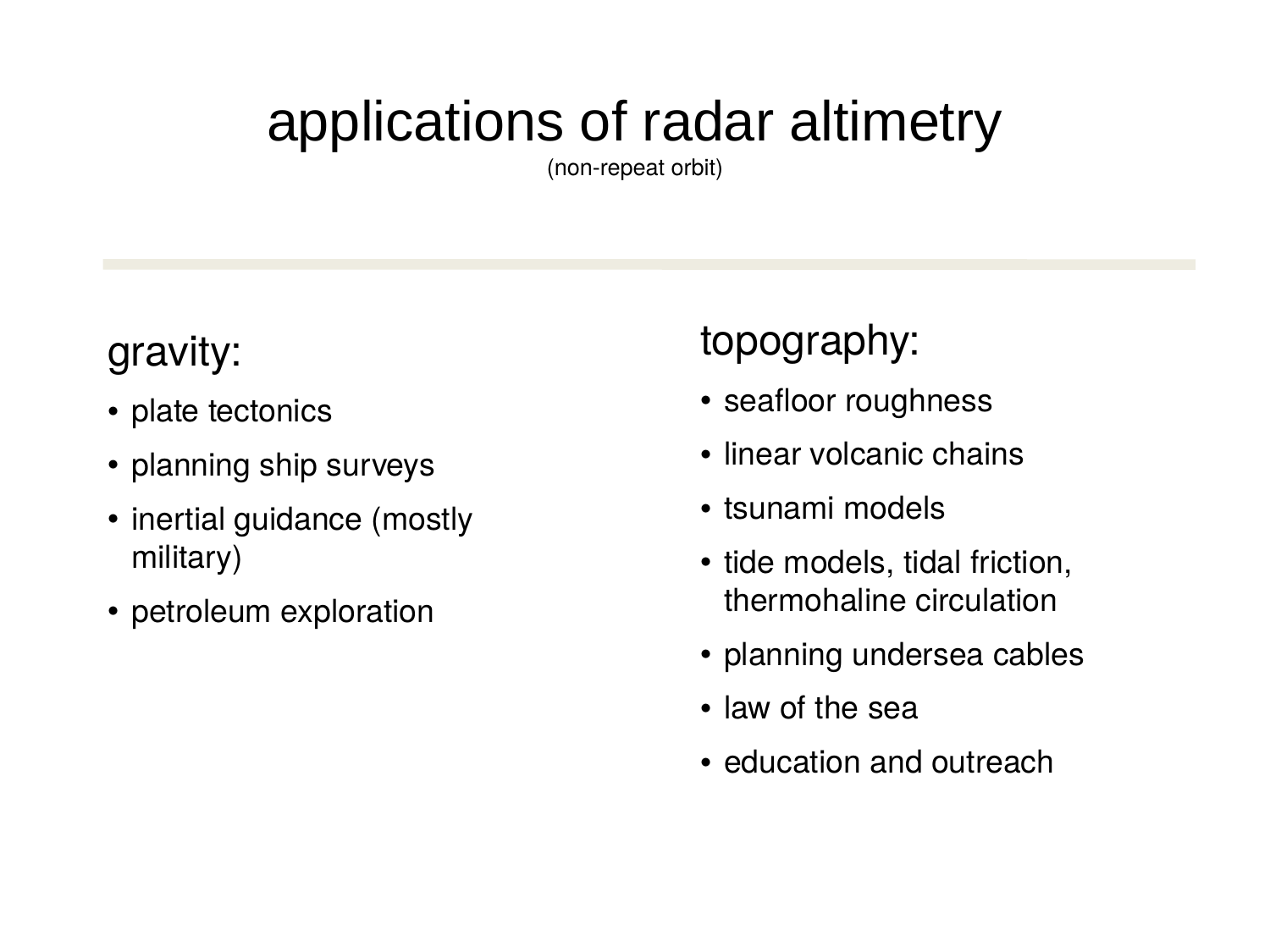

# applications of radar altimetry (non-repeat orbit)

topography:
seafloor roughness
linear volcanic chains
tsunami models
tide models, tidal friction, thermohaline circulation
planning undersea cables
law of the sea
education and outreach

gravity:
plate tectonics
planning ship surveys
inertial guidance (mostly military)
petroleum exploration